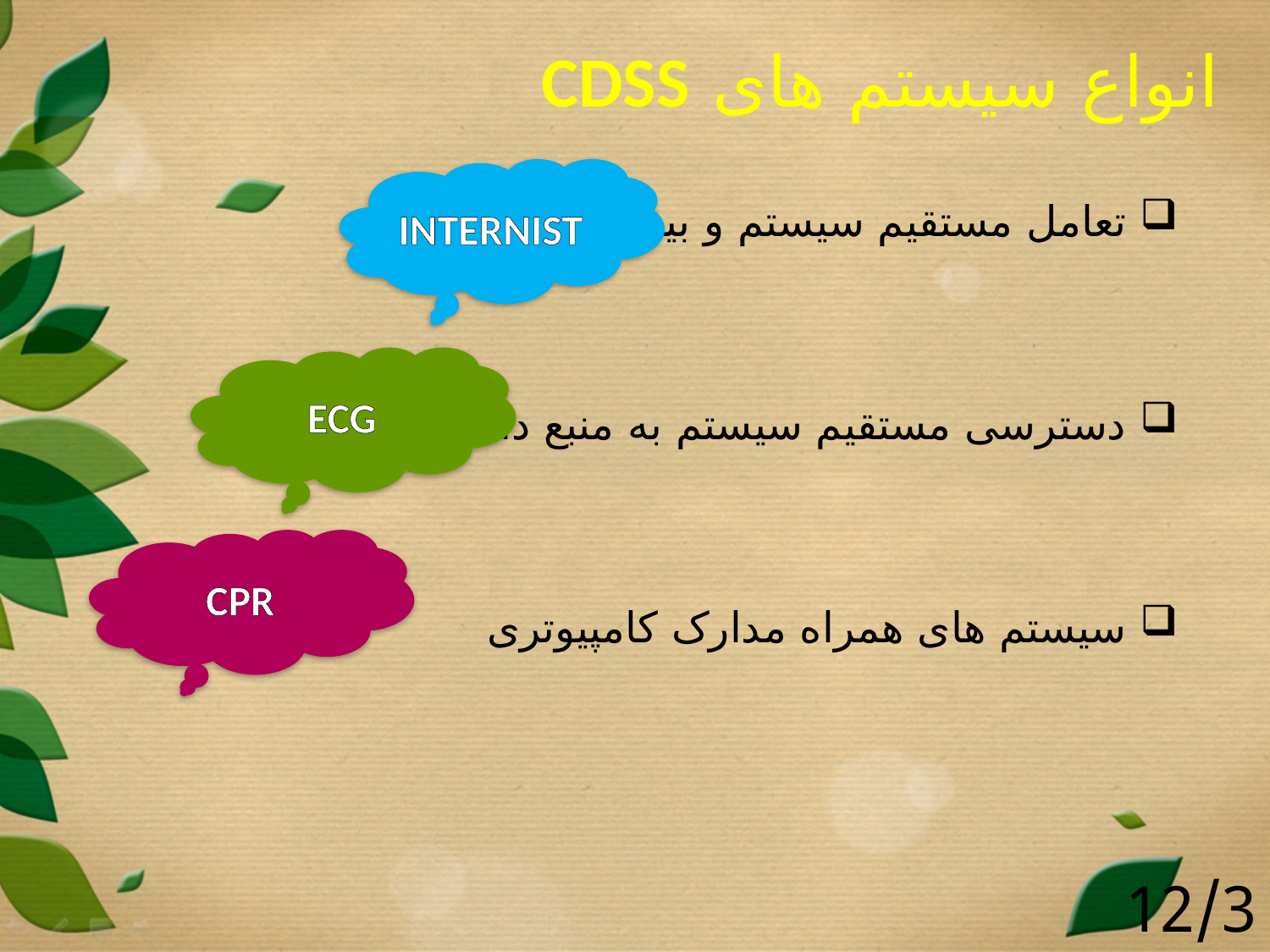

انواع سیستم های CDSS
INTERNIST
 تعامل مستقیم سیستم و بیمار

 دسترسی مستقیم سیستم به منبع داده ها

 سیستم های همراه مدارک کامپیوتری
ECG
CPR
12/39